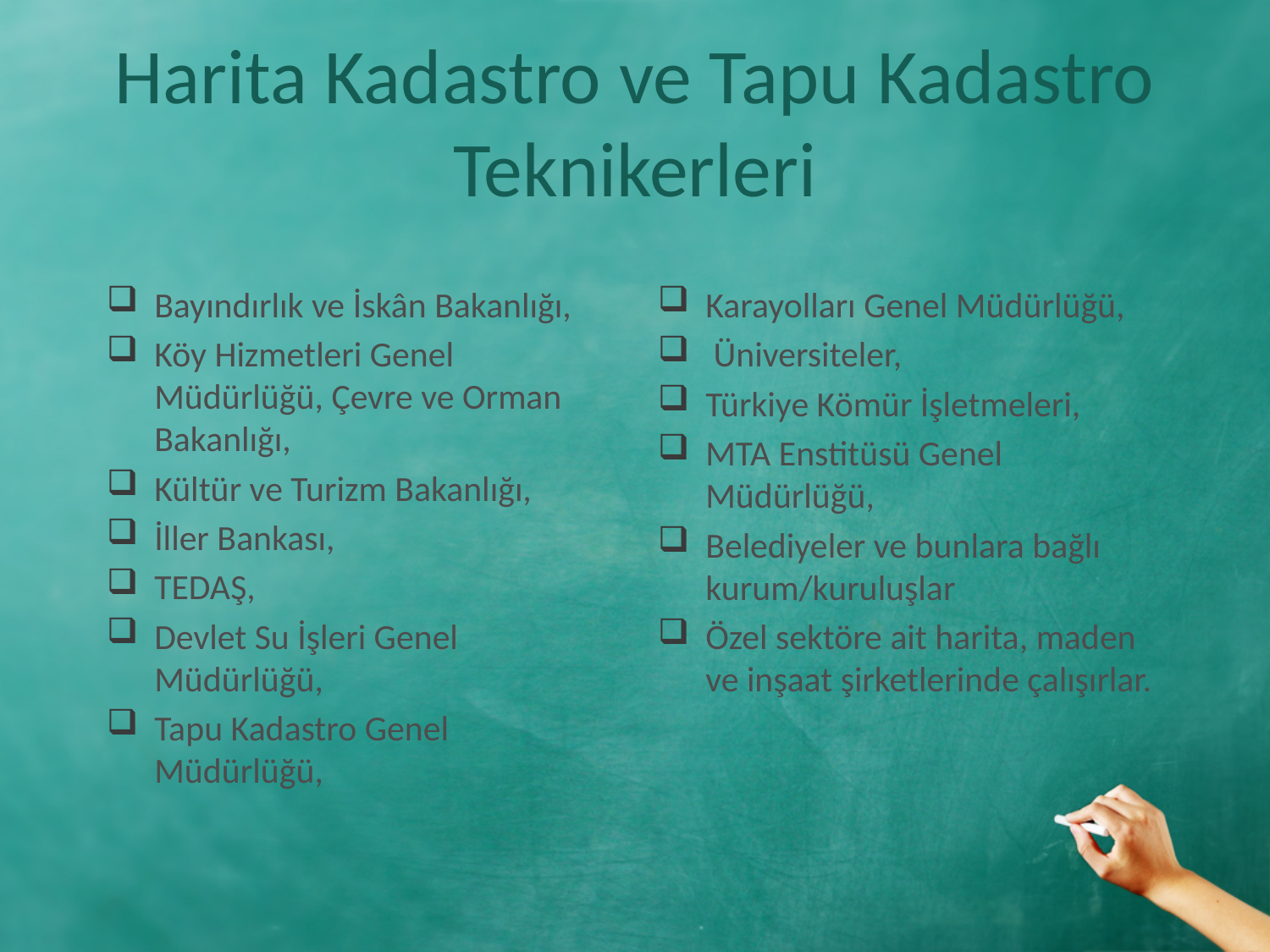

# Harita Kadastro ve Tapu Kadastro Teknikerleri
Bayındırlık ve İskân Bakanlığı,
Köy Hizmetleri Genel Müdürlüğü, Çevre ve Orman Bakanlığı,
Kültür ve Turizm Bakanlığı,
İller Bankası,
TEDAŞ,
Devlet Su İşleri Genel Müdürlüğü,
Tapu Kadastro Genel Müdürlüğü,
Karayolları Genel Müdürlüğü,
 Üniversiteler,
Türkiye Kömür İşletmeleri,
MTA Enstitüsü Genel Müdürlüğü,
Belediyeler ve bunlara bağlı kurum/kuruluşlar
Özel sektöre ait harita, maden  ve inşaat şirketlerinde çalışırlar.